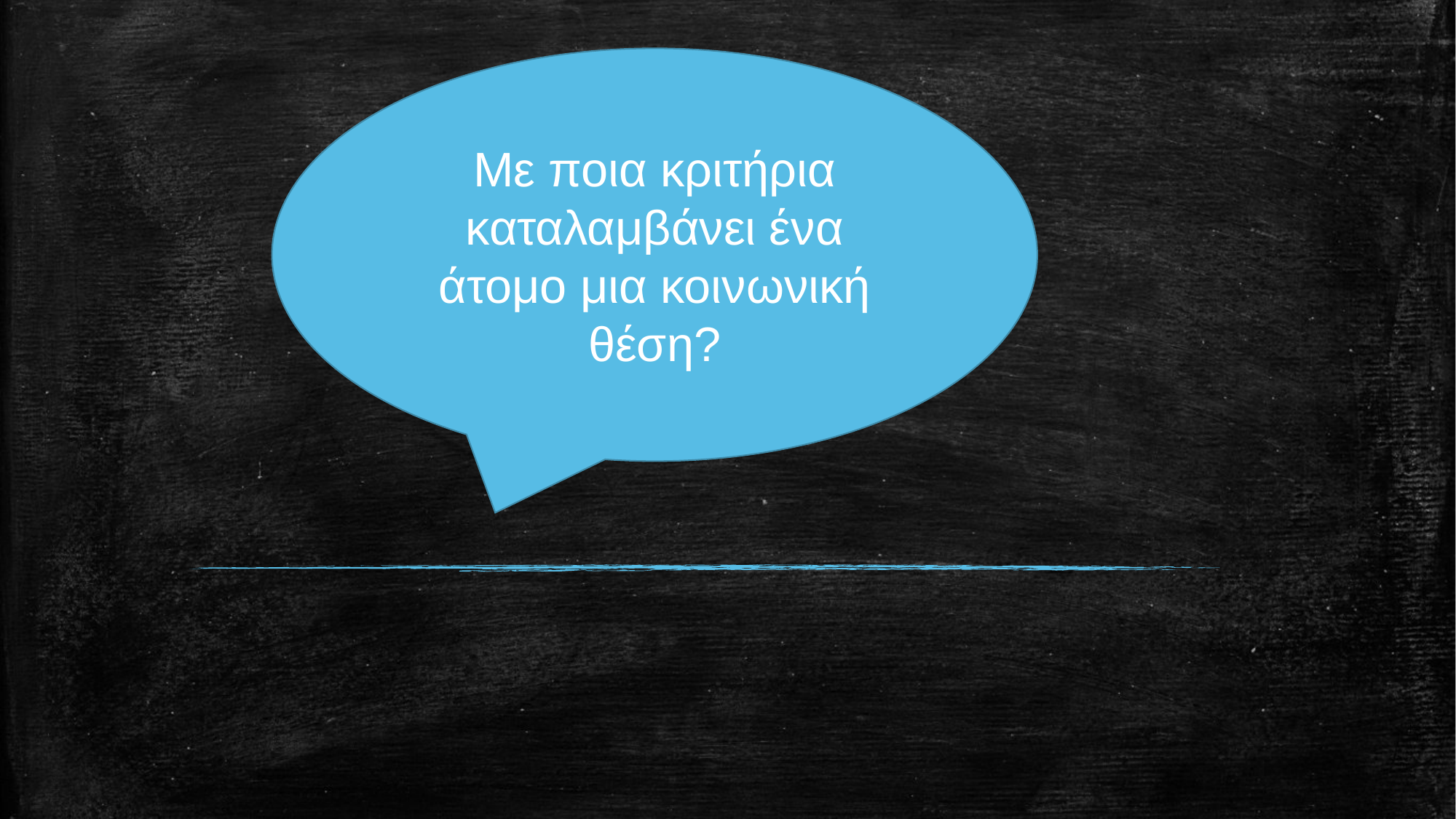

Με ποια κριτήρια καταλαμβάνει ένα άτομο μια κοινωνική θέση?